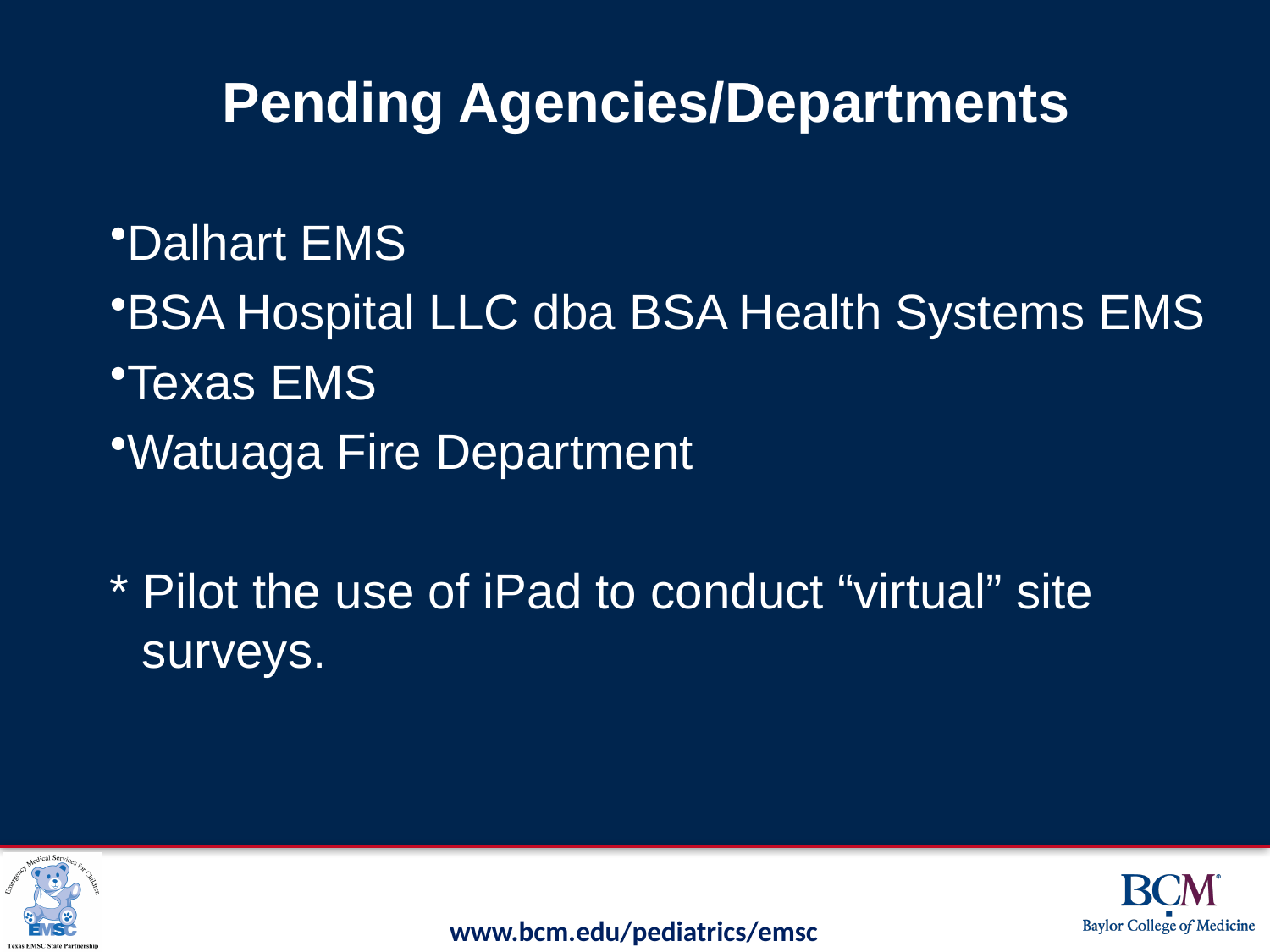

Pending Agencies/Departments
Dalhart EMS
BSA Hospital LLC dba BSA Health Systems EMS
Texas EMS
Watuaga Fire Department

* Pilot the use of iPad to conduct “virtual” site surveys.